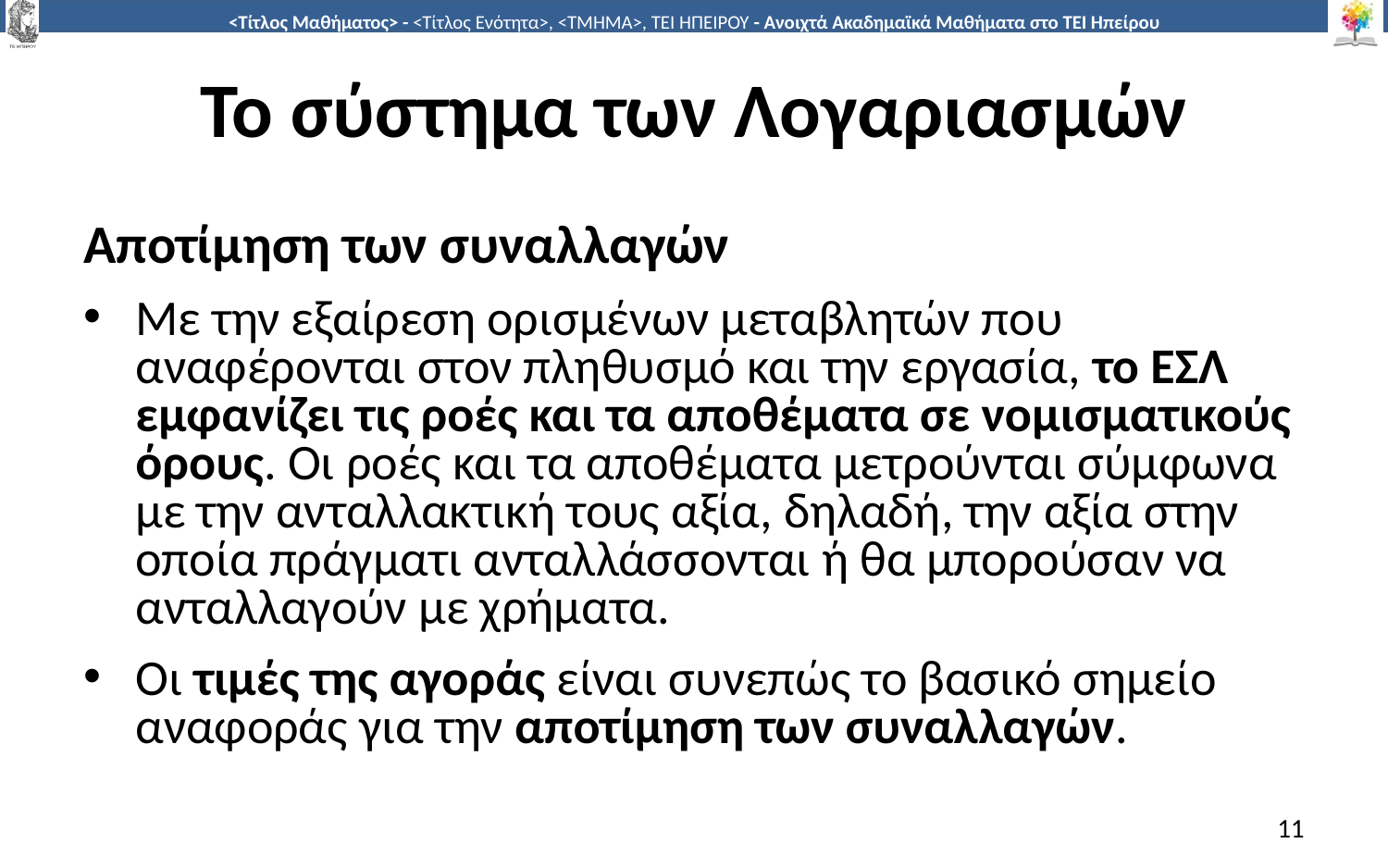

# Το σύστημα των Λογαριασμών
Αποτίμηση των συναλλαγών
Με την εξαίρεση ορισμένων μεταβλητών που αναφέρονται στον πληθυσμό και την εργασία, το ΕΣΛ εμφανίζει τις ροές και τα αποθέματα σε νομισματικούς όρους. Οι ροές και τα αποθέματα μετρούνται σύμφωνα με την ανταλλακτική τους αξία, δηλαδή, την αξία στην οποία πράγματι ανταλλάσσονται ή θα μπορούσαν να ανταλλαγούν με χρήματα.
Οι τιμές της αγοράς είναι συνεπώς το βασικό σημείο αναφοράς για την αποτίμηση των συναλλαγών.

11